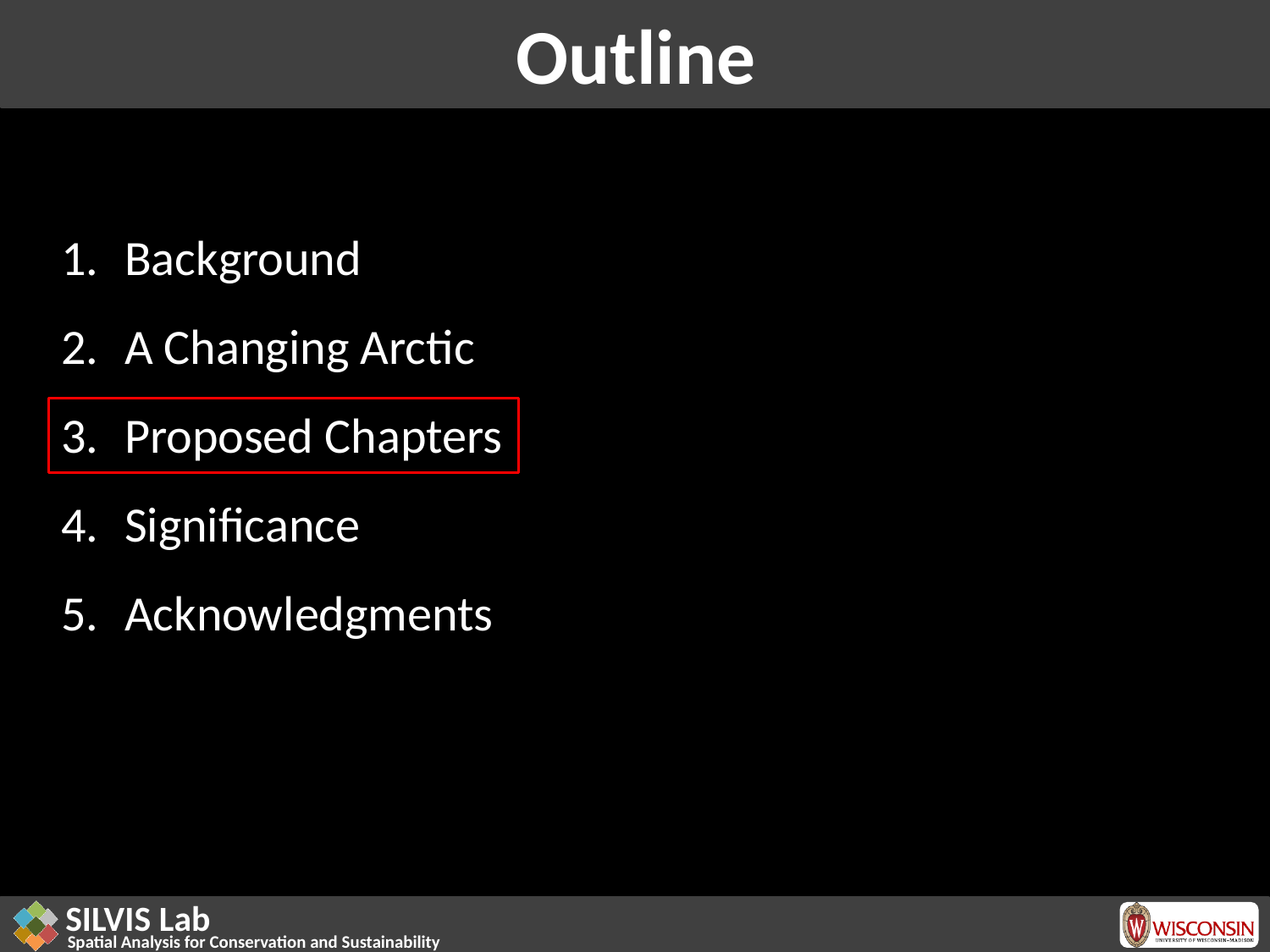

# Outline

Background
A Changing Arctic
Proposed Chapters
Significance
Acknowledgments